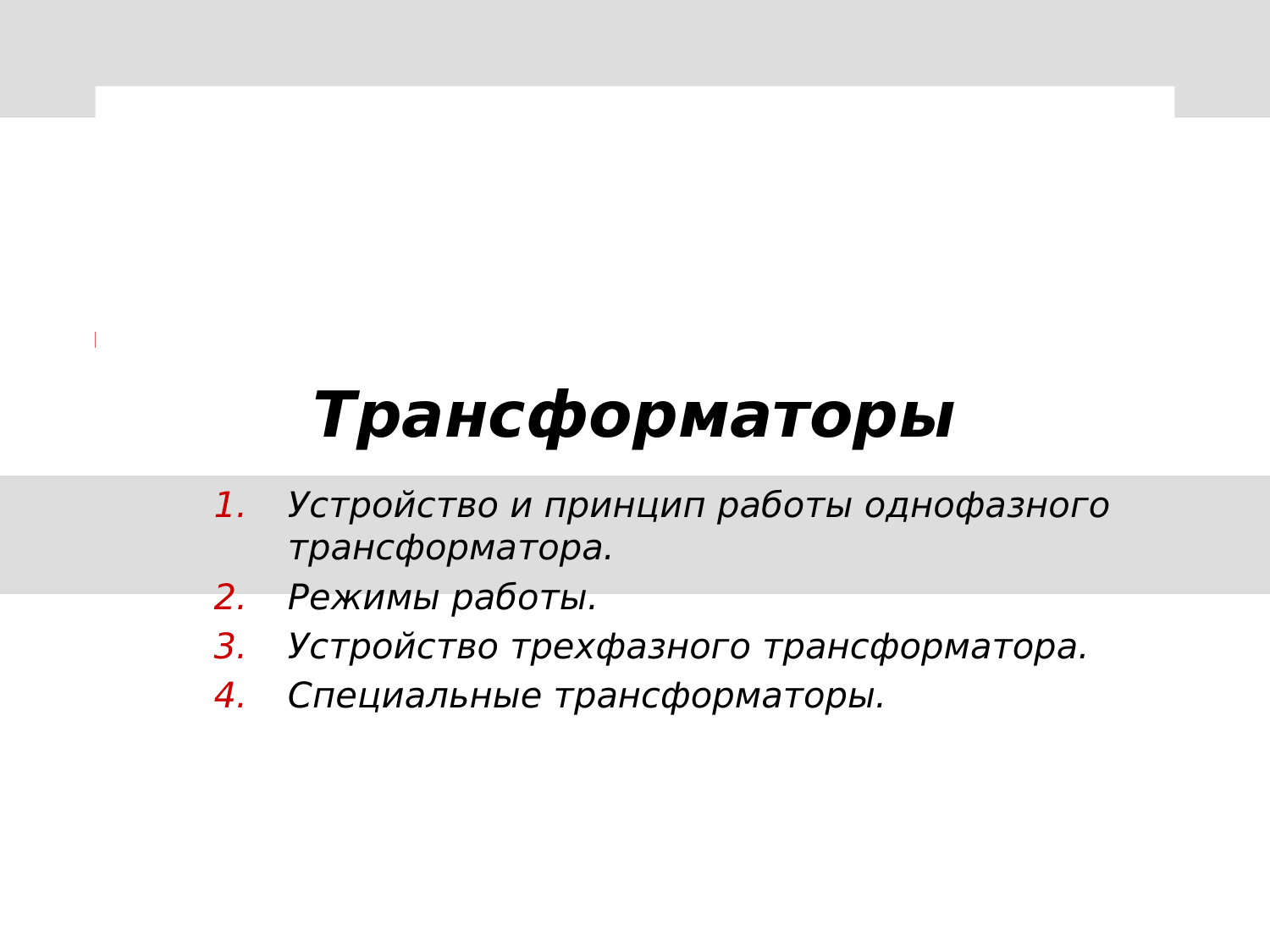

# Трансформаторы
Устройство и принцип работы однофазного трансформатора.
Режимы работы.
Устройство трехфазного трансформатора.
Специальные трансформаторы.